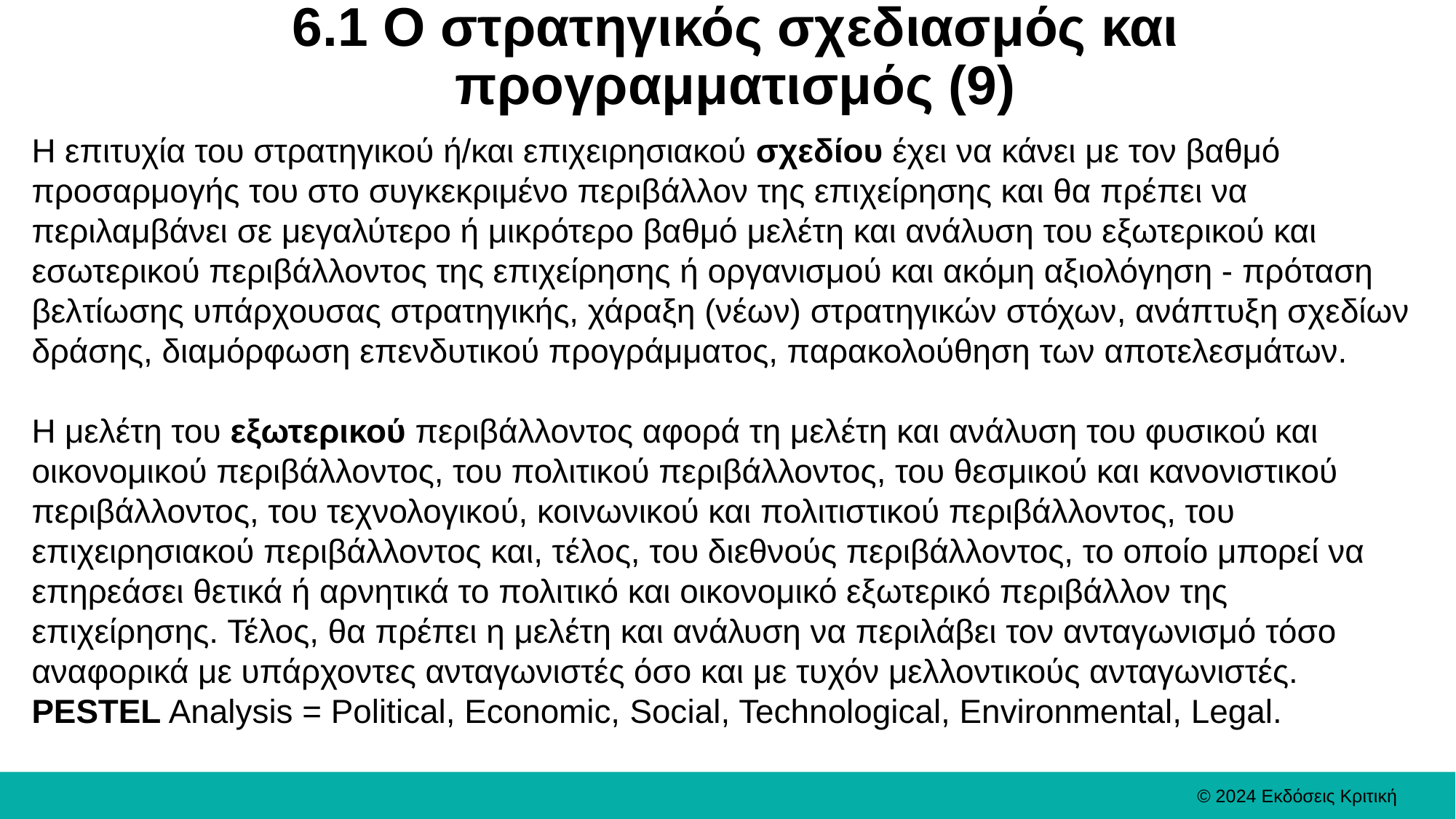

# 6.1 Ο στρατηγικός σχεδιασμός και προγραμματισμός (9)
Η επιτυχία του στρατηγικού ή/και επιχειρησιακού σχεδίου έχει να κάνει με τον βαθμό προσαρμογής του στο συγκεκριμένο περιβάλλον της επιχείρησης και θα πρέπει να περιλαμβάνει σε μεγαλύτερο ή μικρότερο βαθμό μελέτη και ανάλυση του εξωτερικού και εσωτερικού περιβάλλοντος της επιχείρησης ή οργανισμού και ακόμη αξιολόγηση - πρόταση βελτίωσης υπάρχουσας στρατηγικής, χάραξη (νέων) στρατηγικών στόχων, ανάπτυξη σχεδίων δράσης, διαμόρφωση επενδυτικού προγράμματος, παρακολούθηση των αποτελεσμάτων.

Η μελέτη του εξωτερικού περιβάλλοντος αφορά τη μελέτη και ανάλυση του φυσικού και οικονομικού περιβάλλοντος, του πολιτικού περιβάλλοντος, του θεσμικού και κανονιστικού περιβάλλοντος, του τεχνολογικού, κοινωνικού και πολιτιστικού περιβάλλοντος, του επιχειρησιακού περιβάλλοντος και, τέλος, του διεθνούς περιβάλλοντος, το οποίο μπορεί να επηρεάσει θετικά ή αρνητικά το πολιτικό και οικονομικό εξωτερικό περιβάλλον της επιχείρησης. Τέλος, θα πρέπει η μελέτη και ανάλυση να περιλάβει τον ανταγωνισμό τόσο αναφορικά με υπάρχοντες ανταγωνιστές όσο και με τυχόν μελλοντικούς ανταγωνιστές.
PESTEL Analysis = Political, Economic, Social, Technological, Environmental, Legal.

© 2024 Εκδόσεις Κριτική